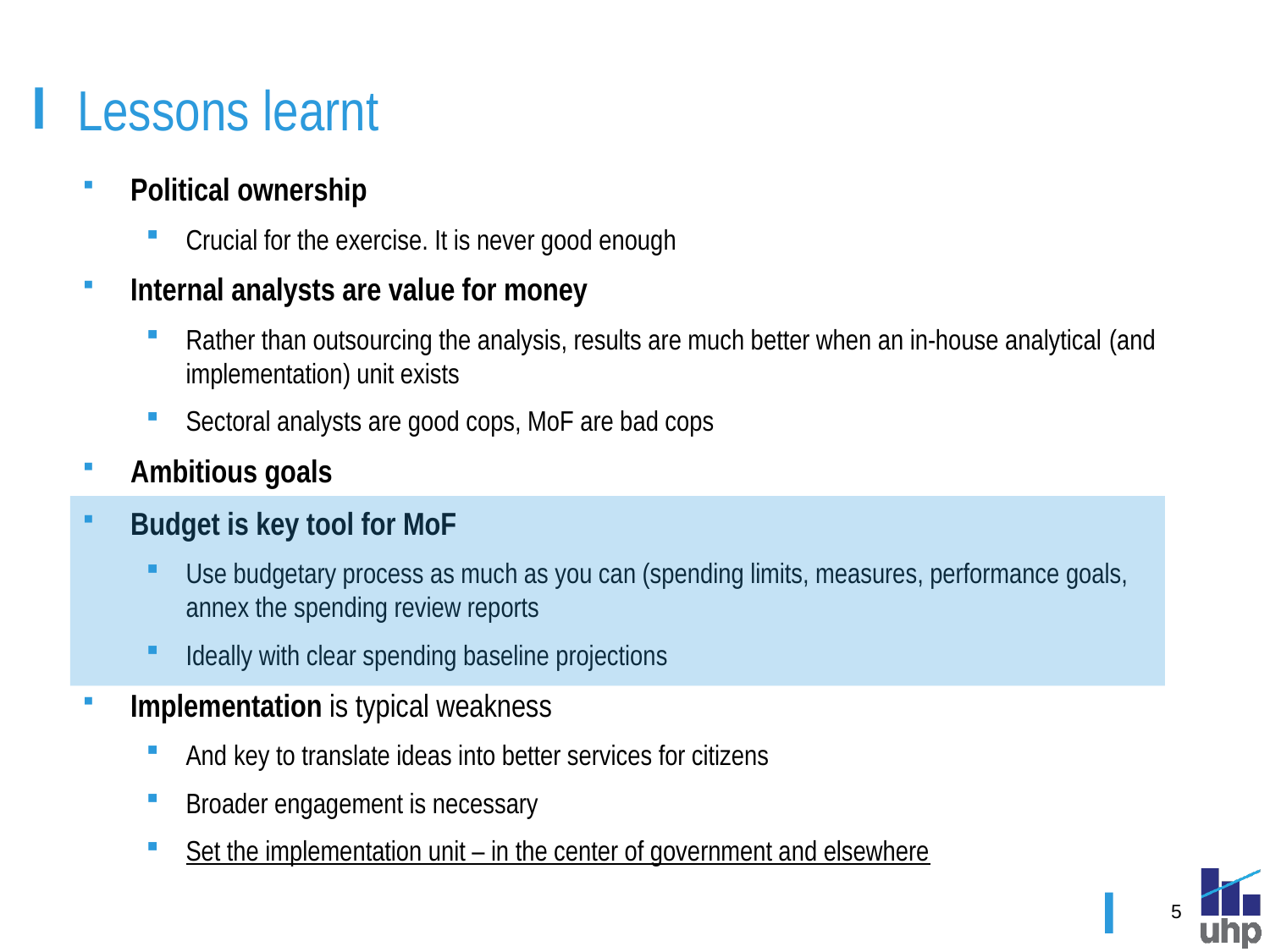

# Lessons learnt
Political ownership
Crucial for the exercise. It is never good enough
Internal analysts are value for money
Rather than outsourcing the analysis, results are much better when an in-house analytical (and implementation) unit exists
Sectoral analysts are good cops, MoF are bad cops
Ambitious goals
Budget is key tool for MoF
Use budgetary process as much as you can (spending limits, measures, performance goals, annex the spending review reports
Ideally with clear spending baseline projections
Implementation is typical weakness
And key to translate ideas into better services for citizens
Broader engagement is necessary
Set the implementation unit – in the center of government and elsewhere

5